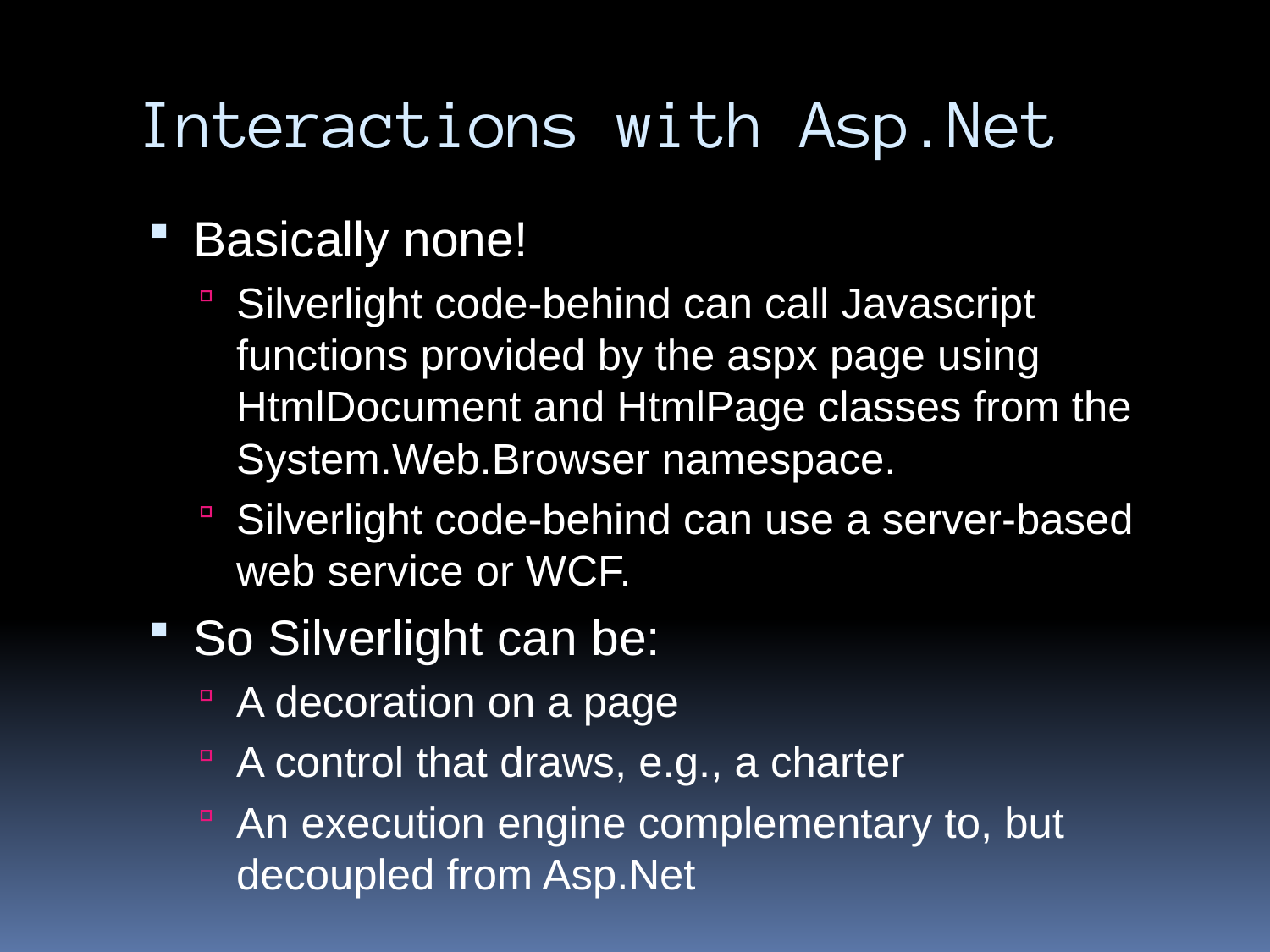

# Interactions with Asp.Net
Basically none!
Silverlight code-behind can call Javascript functions provided by the aspx page using HtmlDocument and HtmlPage classes from the System.Web.Browser namespace.
Silverlight code-behind can use a server-based web service or WCF.
So Silverlight can be:
A decoration on a page
A control that draws, e.g., a charter
An execution engine complementary to, but decoupled from Asp.Net